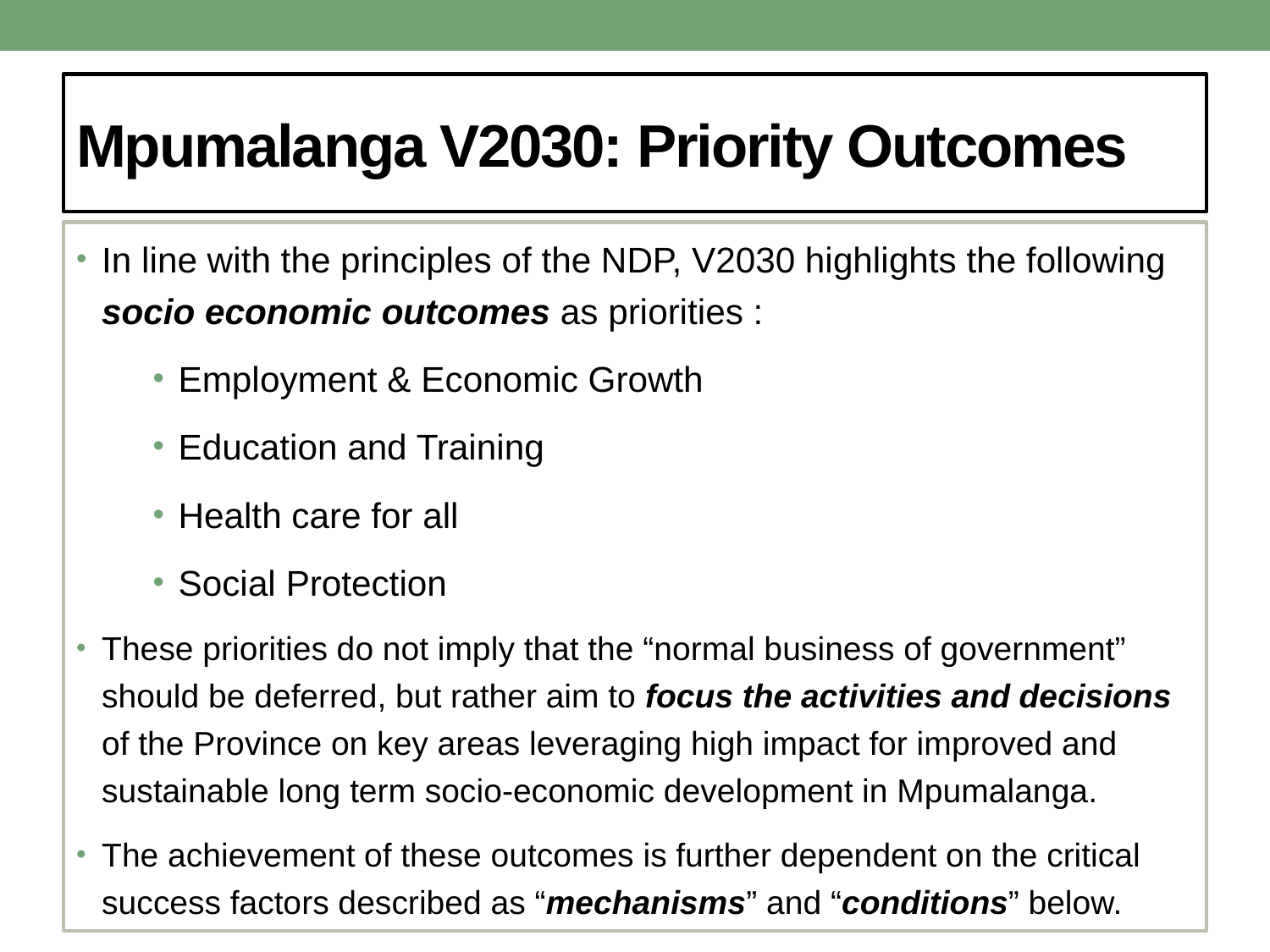

# Mpumalanga V2030: Priority Outcomes
In line with the principles of the NDP, V2030 highlights the following socio economic outcomes as priorities :
Employment & Economic Growth
Education and Training
Health care for all
Social Protection
These priorities do not imply that the “normal business of government” should be deferred, but rather aim to focus the activities and decisions of the Province on key areas leveraging high impact for improved and sustainable long term socio-economic development in Mpumalanga.
The achievement of these outcomes is further dependent on the critical success factors described as “mechanisms” and “conditions” below.